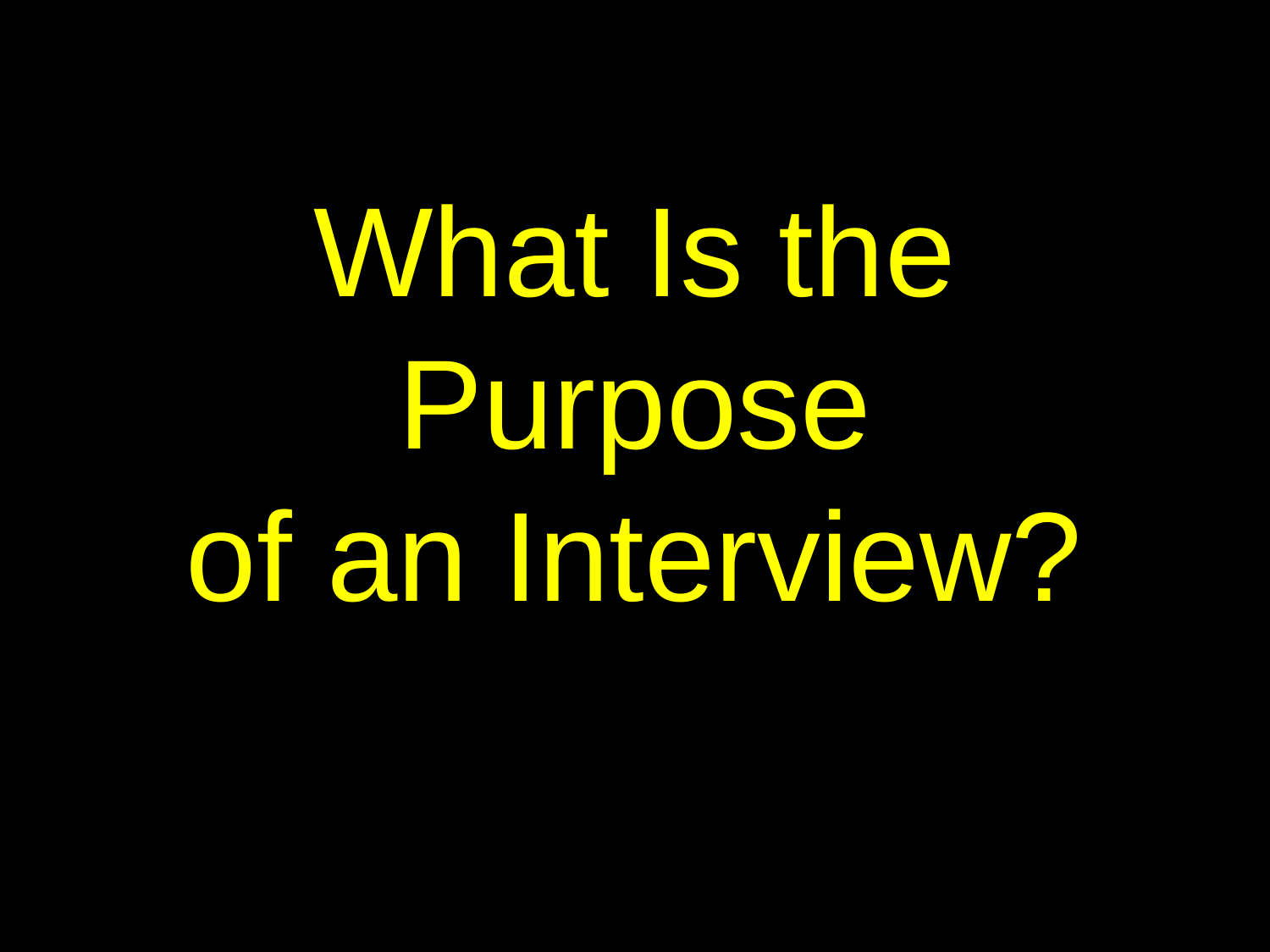

# What Is the Purpose of an Interview?